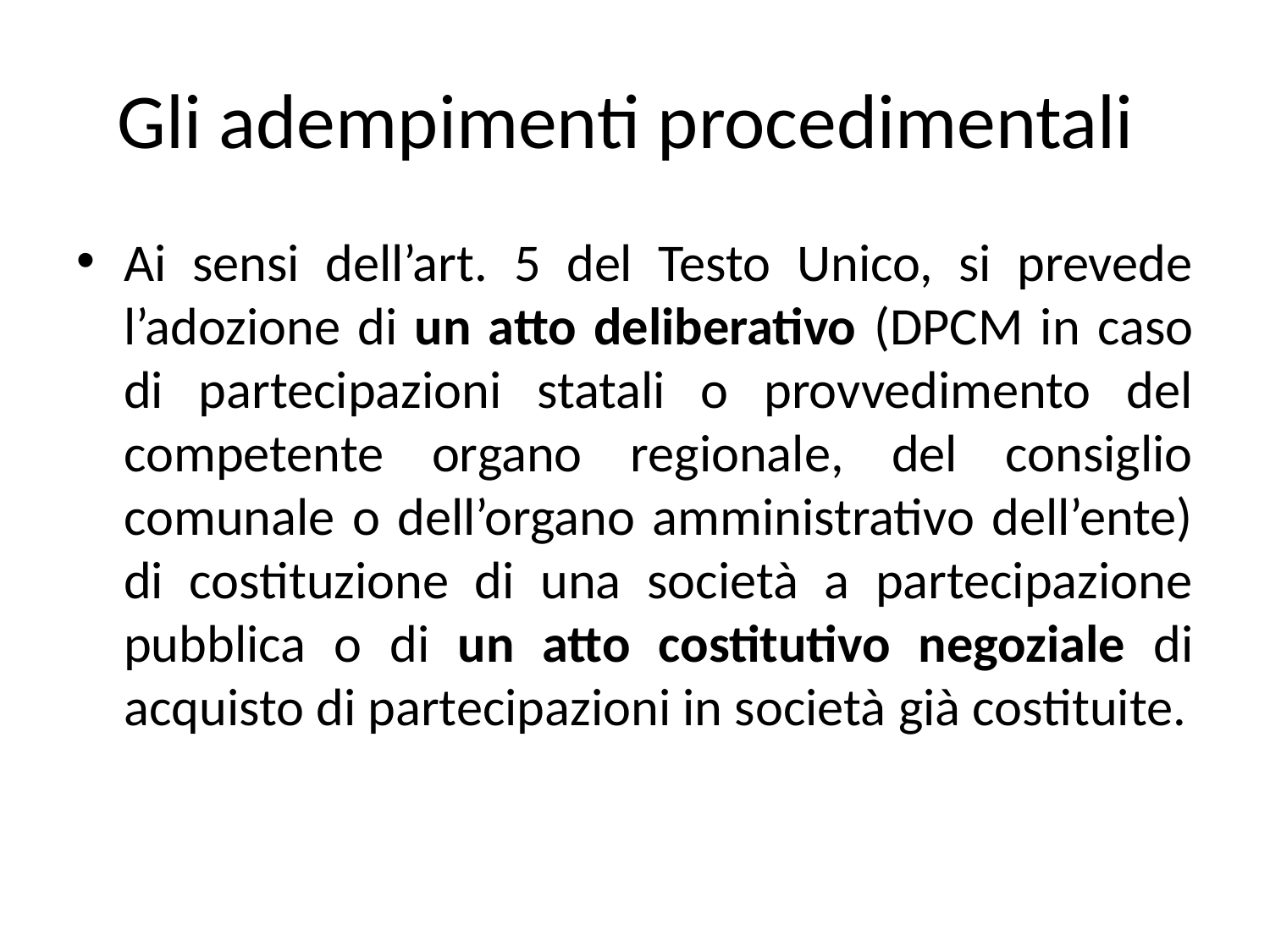

# Gli adempimenti procedimentali
Ai sensi dell’art. 5 del Testo Unico, si prevede l’adozione di un atto deliberativo (DPCM in caso di partecipazioni statali o provvedimento del competente organo regionale, del consiglio comunale o dell’organo amministrativo dell’ente) di costituzione di una società a partecipazione pubblica o di un atto costitutivo negoziale di acquisto di partecipazioni in società già costituite.